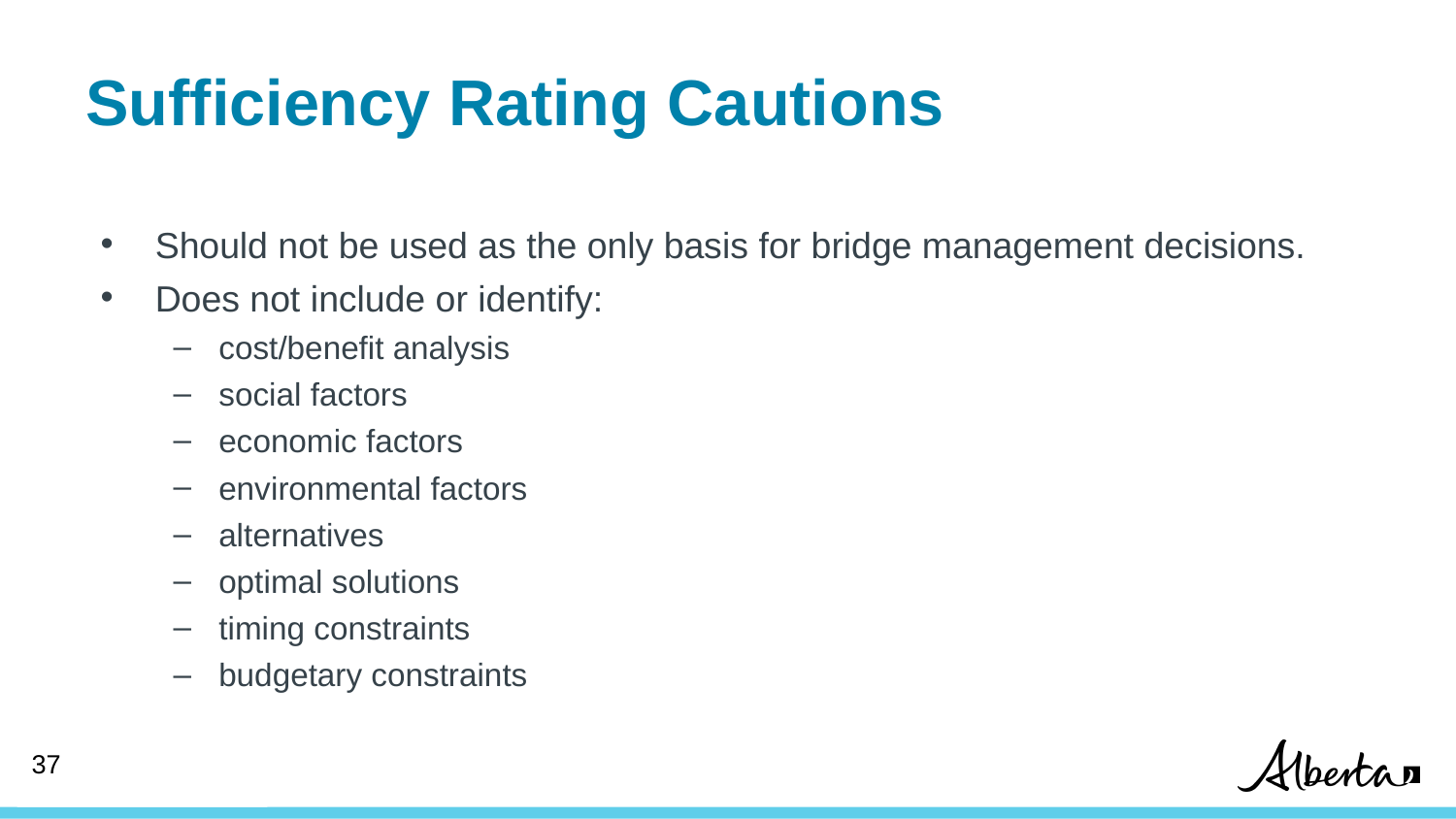

# Sufficiency Rating Cautions
Should not be used as the only basis for bridge management decisions.
Does not include or identify:
cost/benefit analysis
social factors
economic factors
environmental factors
alternatives
optimal solutions
timing constraints
budgetary constraints

37